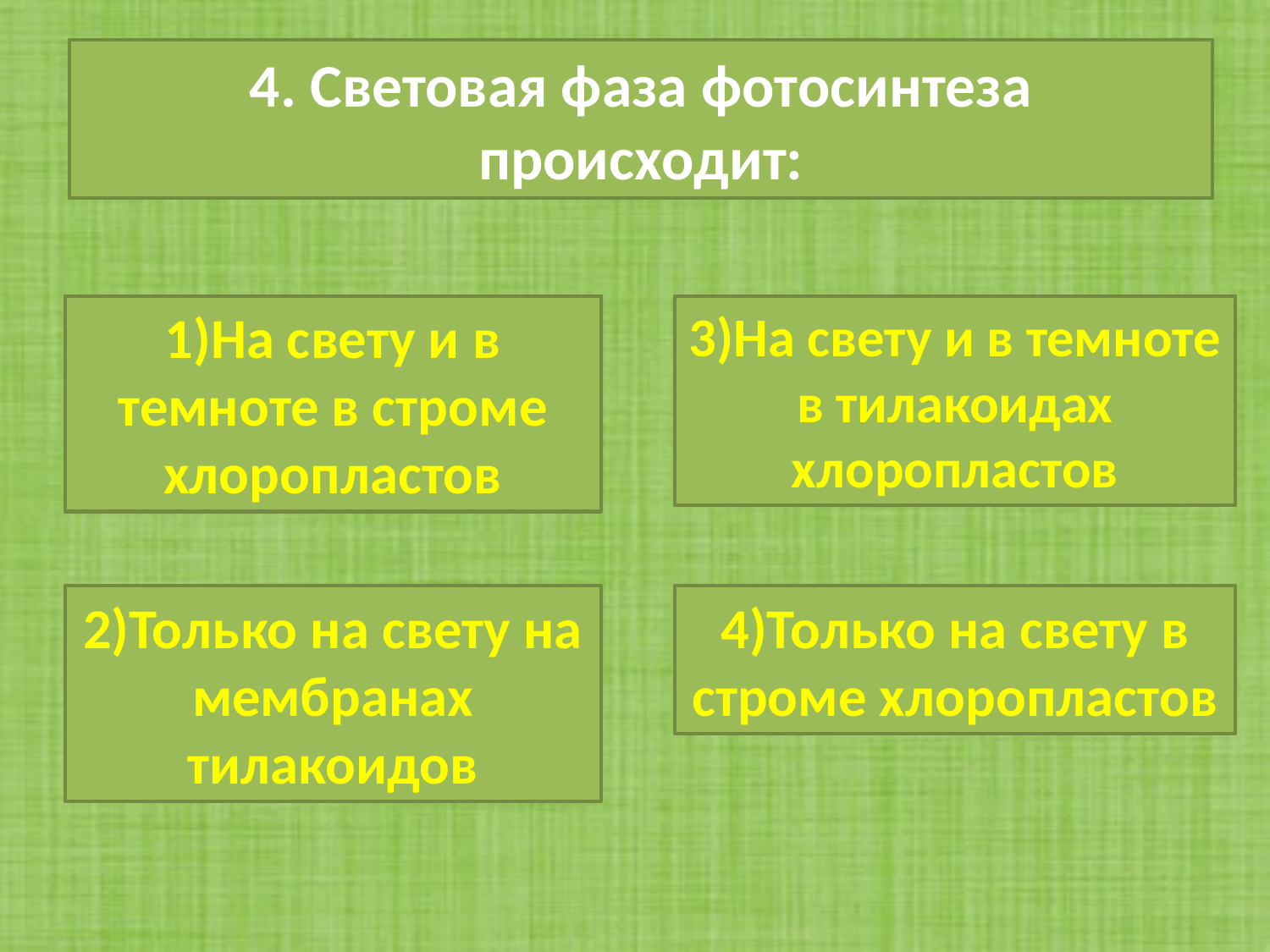

# 4. Световая фаза фотосинтеза происходит:
1)На свету и в темноте в строме хлоропластов
3)На свету и в темноте в тилакоидах хлоропластов
2)Только на свету на мембранах тилакоидов
4)Только на свету в строме хлоропластов